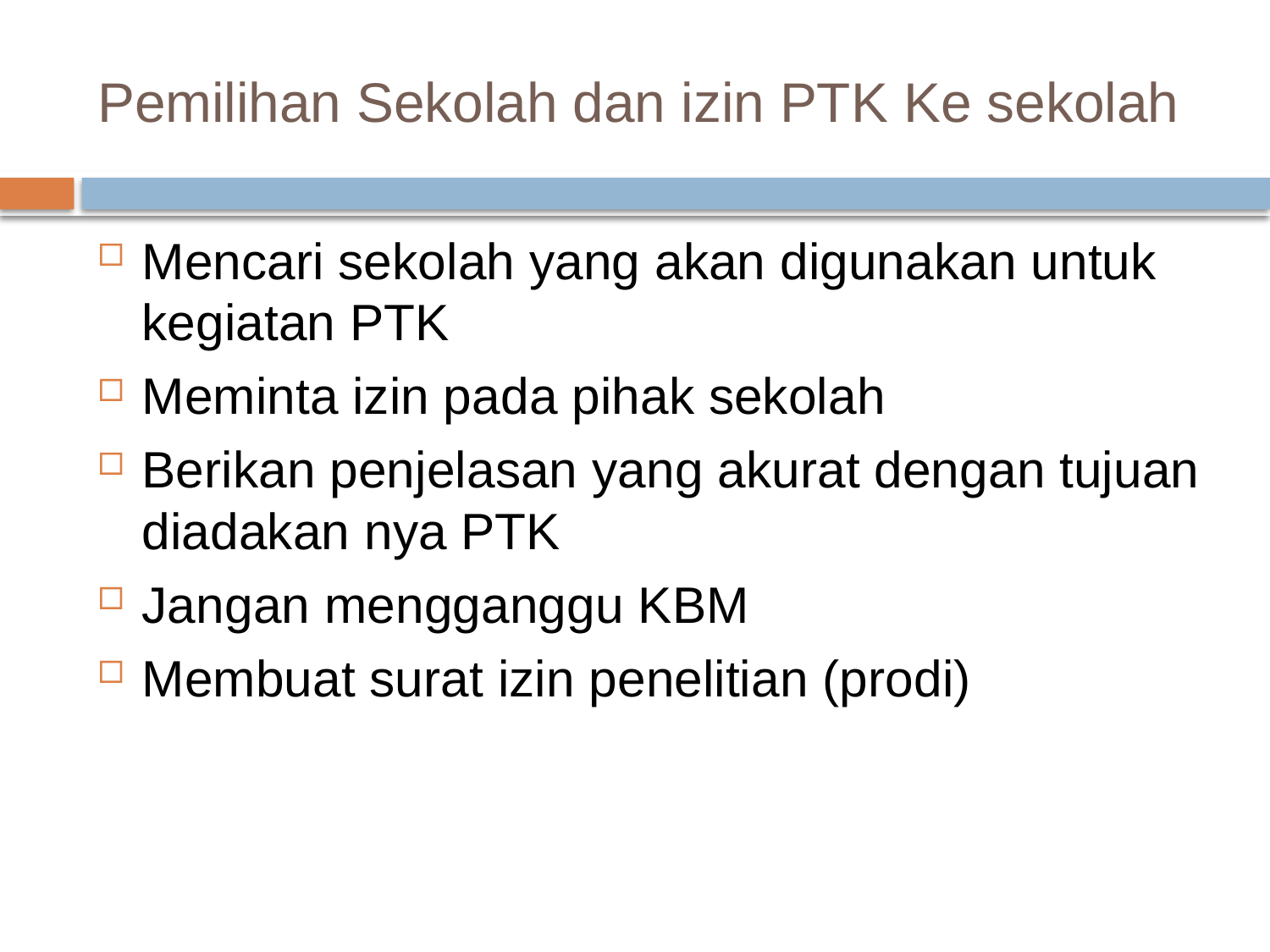

# Pemilihan Sekolah dan izin PTK Ke sekolah
Mencari sekolah yang akan digunakan untuk kegiatan PTK
Meminta izin pada pihak sekolah
Berikan penjelasan yang akurat dengan tujuan diadakan nya PTK
Jangan mengganggu KBM
Membuat surat izin penelitian (prodi)